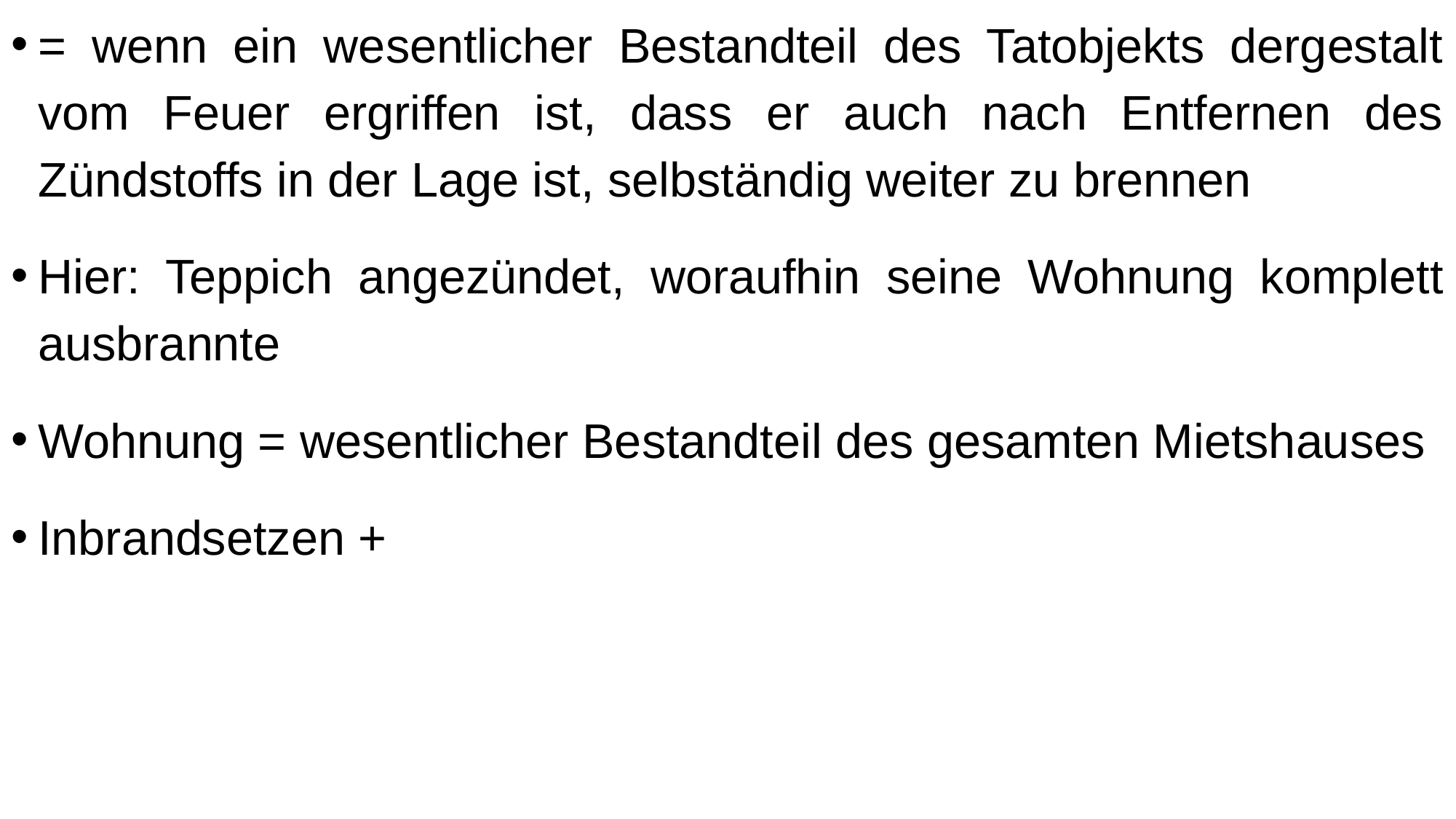

= wenn ein wesentlicher Bestandteil des Tatobjekts dergestalt vom Feuer ergriffen ist, dass er auch nach Entfernen des Zündstoffs in der Lage ist, selbständig weiter zu brennen
Hier: Teppich angezündet, woraufhin seine Wohnung komplett ausbrannte
Wohnung = wesentlicher Bestandteil des gesamten Mietshauses
Inbrandsetzen +